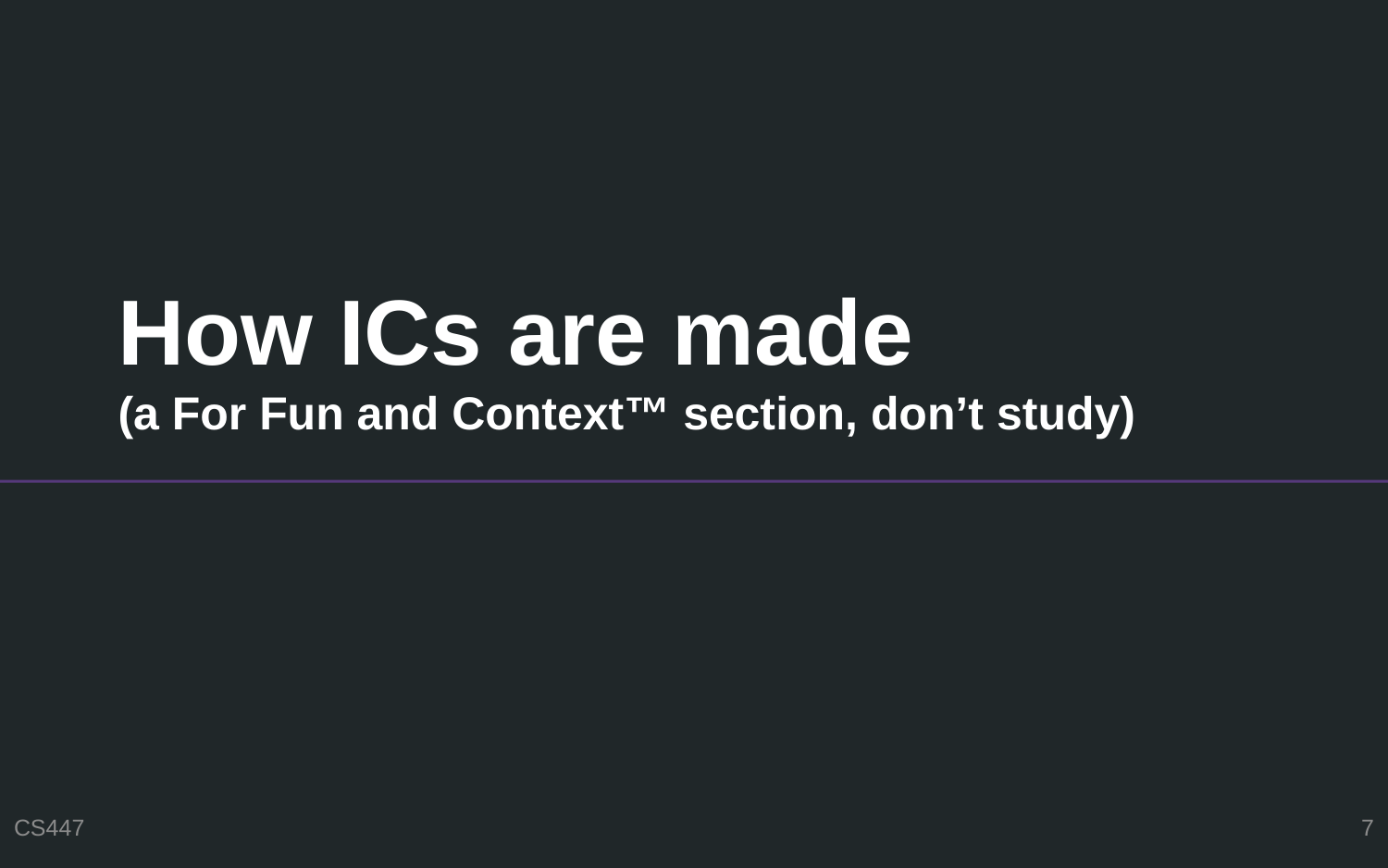

# How ICs are made (a For Fun and Context™ section, don’t study)
CS447
7